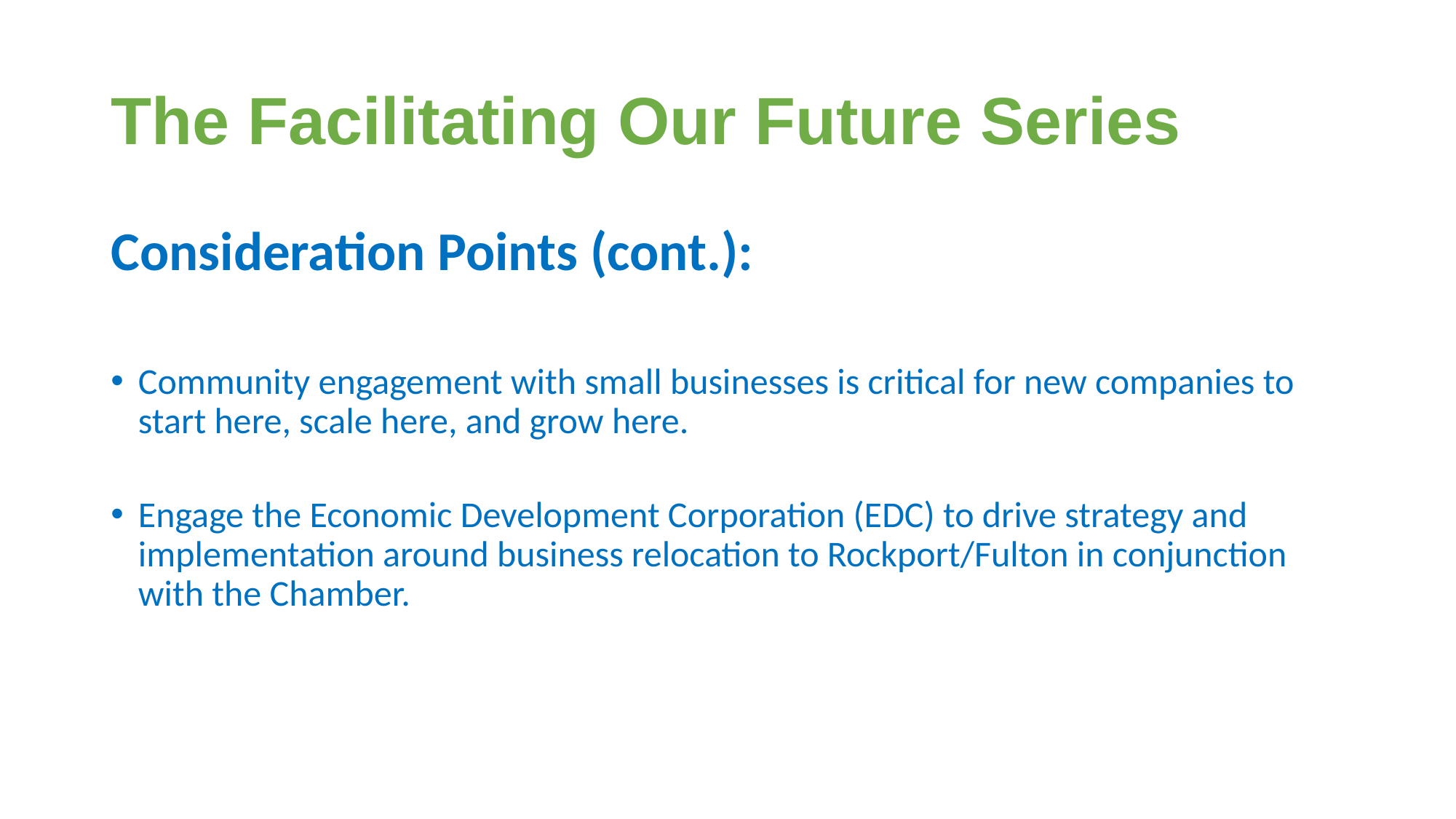

# The Facilitating Our Future Series
Consideration Points (cont.):
Community engagement with small businesses is critical for new companies to start here, scale here, and grow here.
Engage the Economic Development Corporation (EDC) to drive strategy and implementation around business relocation to Rockport/Fulton in conjunction with the Chamber.